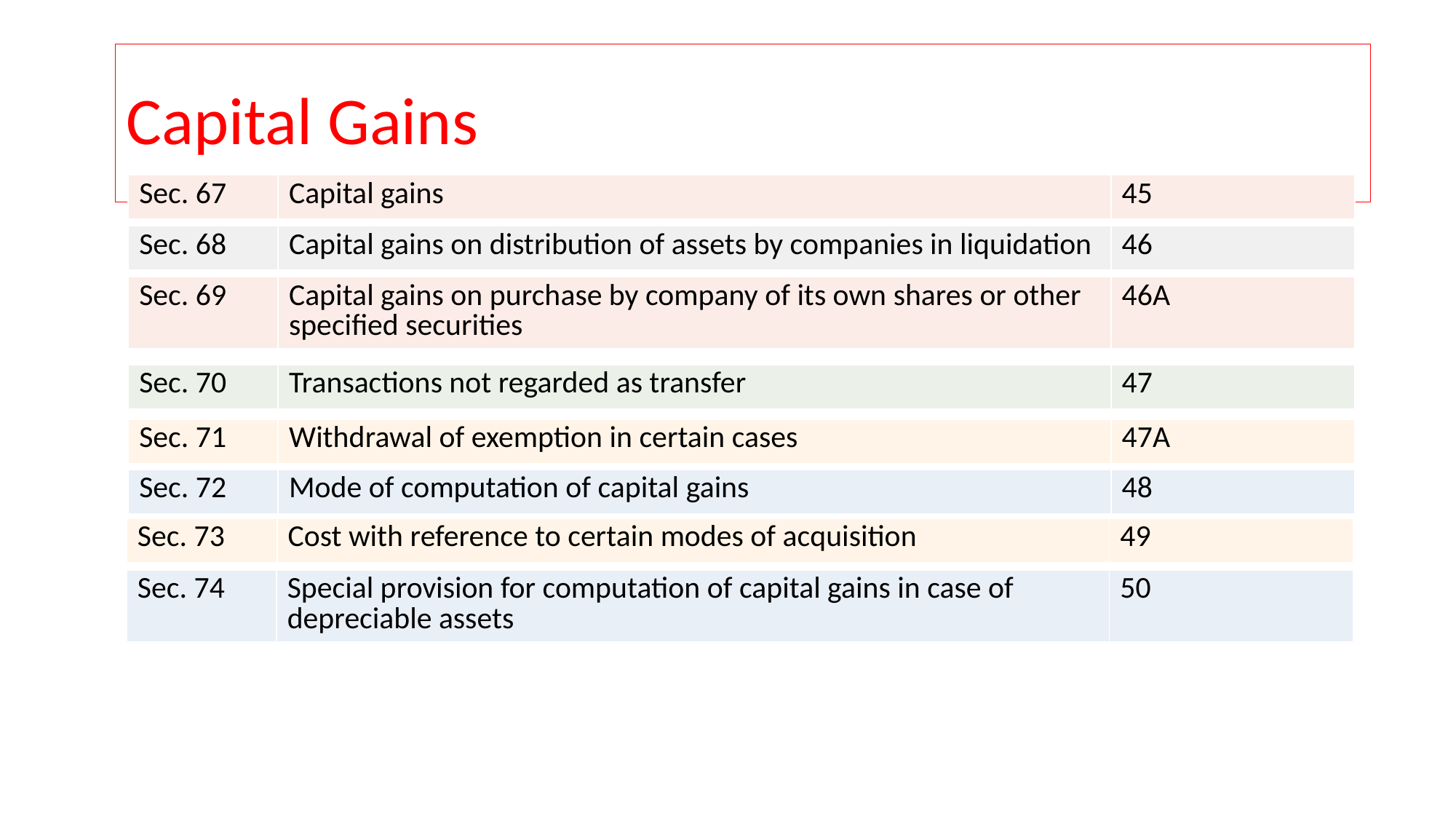

# Capital Gains
| Sec. 67 | Capital gains | 45 |
| --- | --- | --- |
| Sec. 68 | Capital gains on distribution of assets by companies in liquidation | 46 |
| --- | --- | --- |
| Sec. 69 | Capital gains on purchase by company of its own shares or other specified securities | 46A |
| --- | --- | --- |
| Sec. 70 | Transactions not regarded as transfer | 47 |
| --- | --- | --- |
| Sec. 71 | Withdrawal of exemption in certain cases | 47A |
| --- | --- | --- |
| Sec. 72 | Mode of computation of capital gains | 48 |
| --- | --- | --- |
| Sec. 73 | Cost with reference to certain modes of acquisition | 49 |
| --- | --- | --- |
| Sec. 74 | Special provision for computation of capital gains in case of depreciable assets | 50 |
| --- | --- | --- |